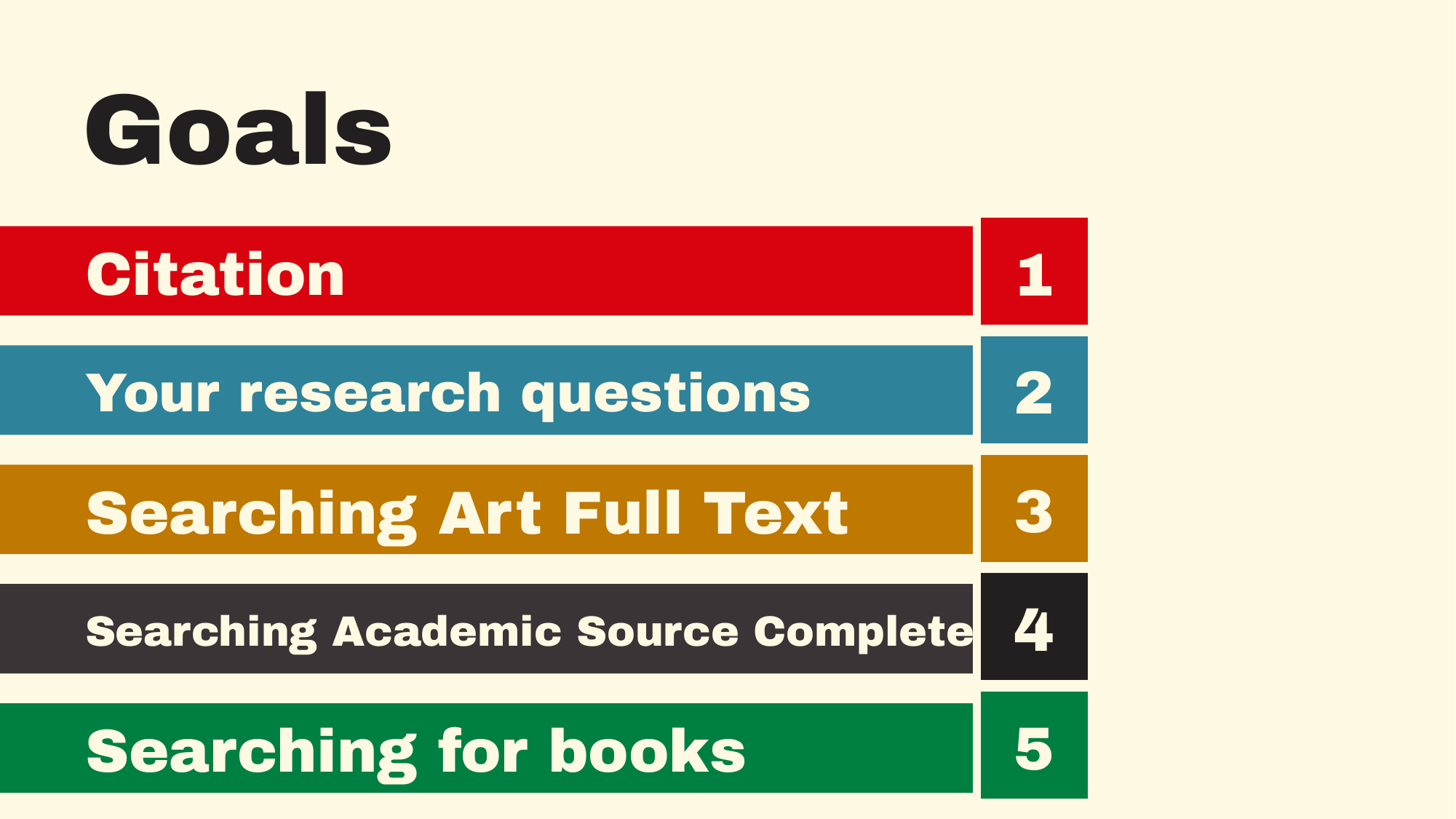

# Goals
1
Citation
2
Your research questions
3
Searching Art Full Text
4
Searching Academic Source Complete
5
Searching for books